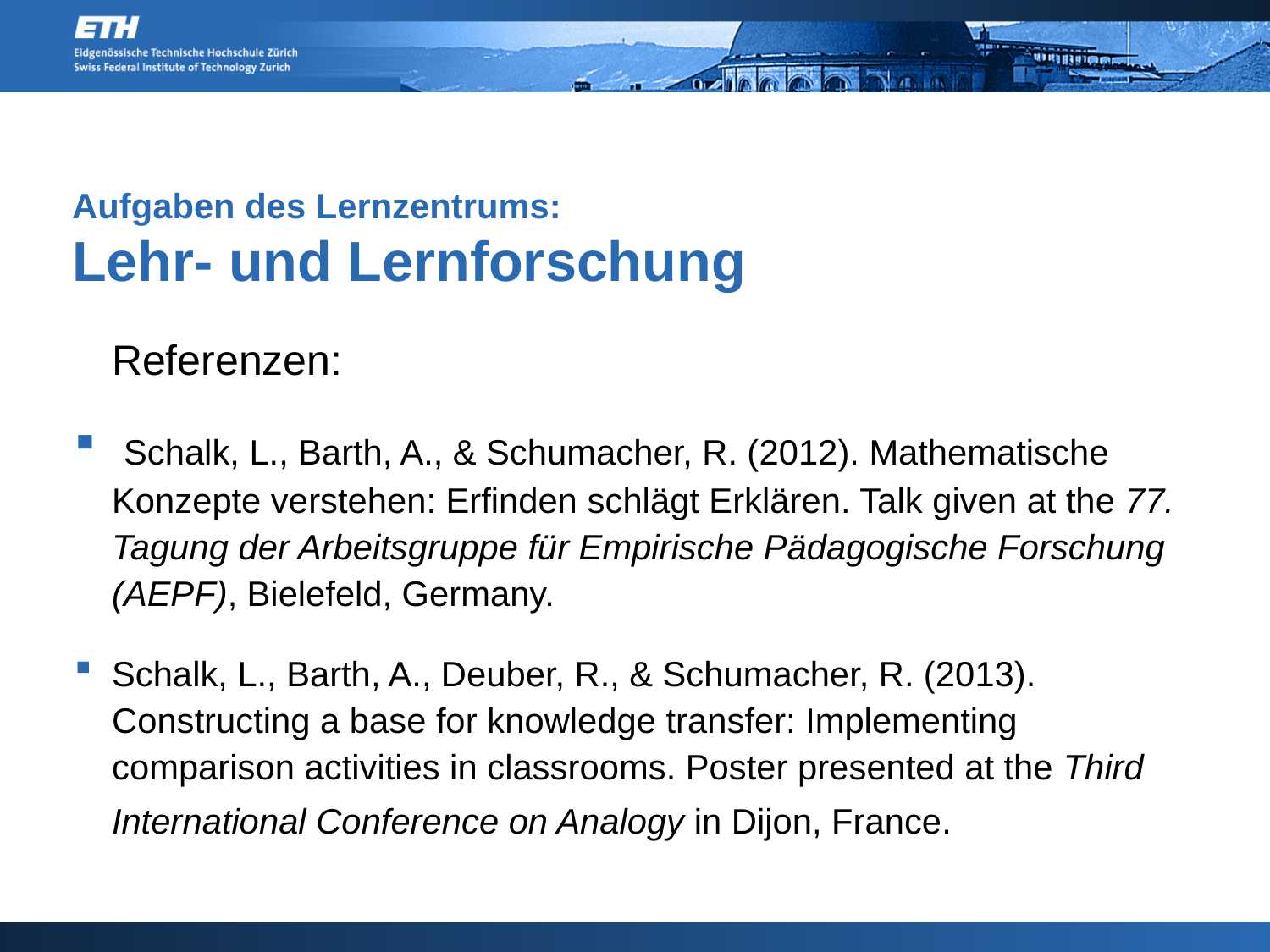

# Aufgaben des Lernzentrums: Lehr- und Lernforschung
	Referenzen:
 Schalk, L., Barth, A., & Schumacher, R. (2012). Mathematische Konzepte verstehen: Erfinden schlägt Erklären. Talk given at the 77. Tagung der Arbeitsgruppe für Empirische Pädagogische Forschung (AEPF), Bielefeld, Germany.
Schalk, L., Barth, A., Deuber, R., & Schumacher, R. (2013). Constructing a base for knowledge transfer: Implementing comparison activities in classrooms. Poster presented at the Third International Conference on Analogy in Dijon, France.